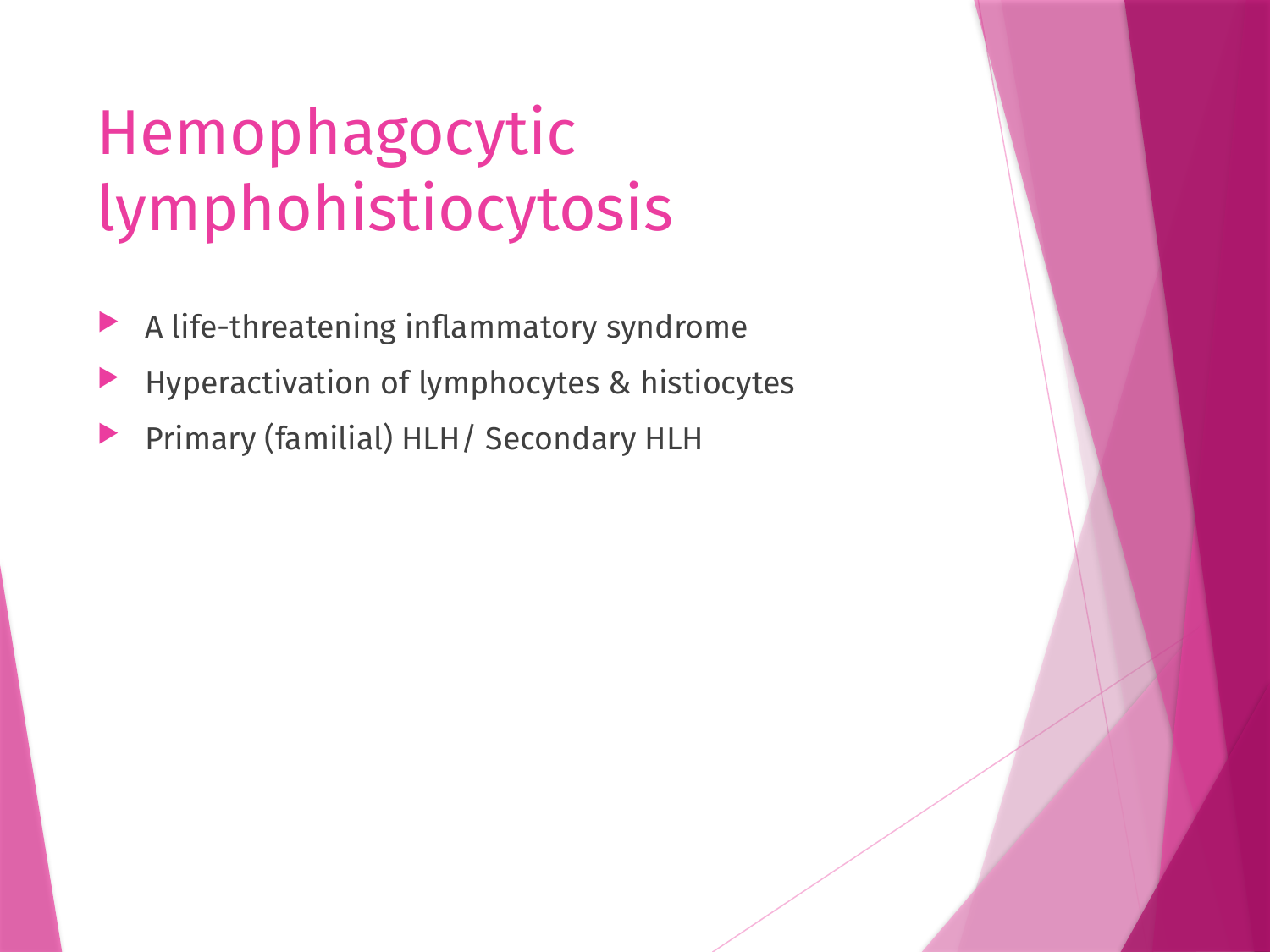

# Hemophagocytic lymphohistiocytosis
A life-threatening inflammatory syndrome
Hyperactivation of lymphocytes & histiocytes
Primary (familial) HLH/ Secondary HLH